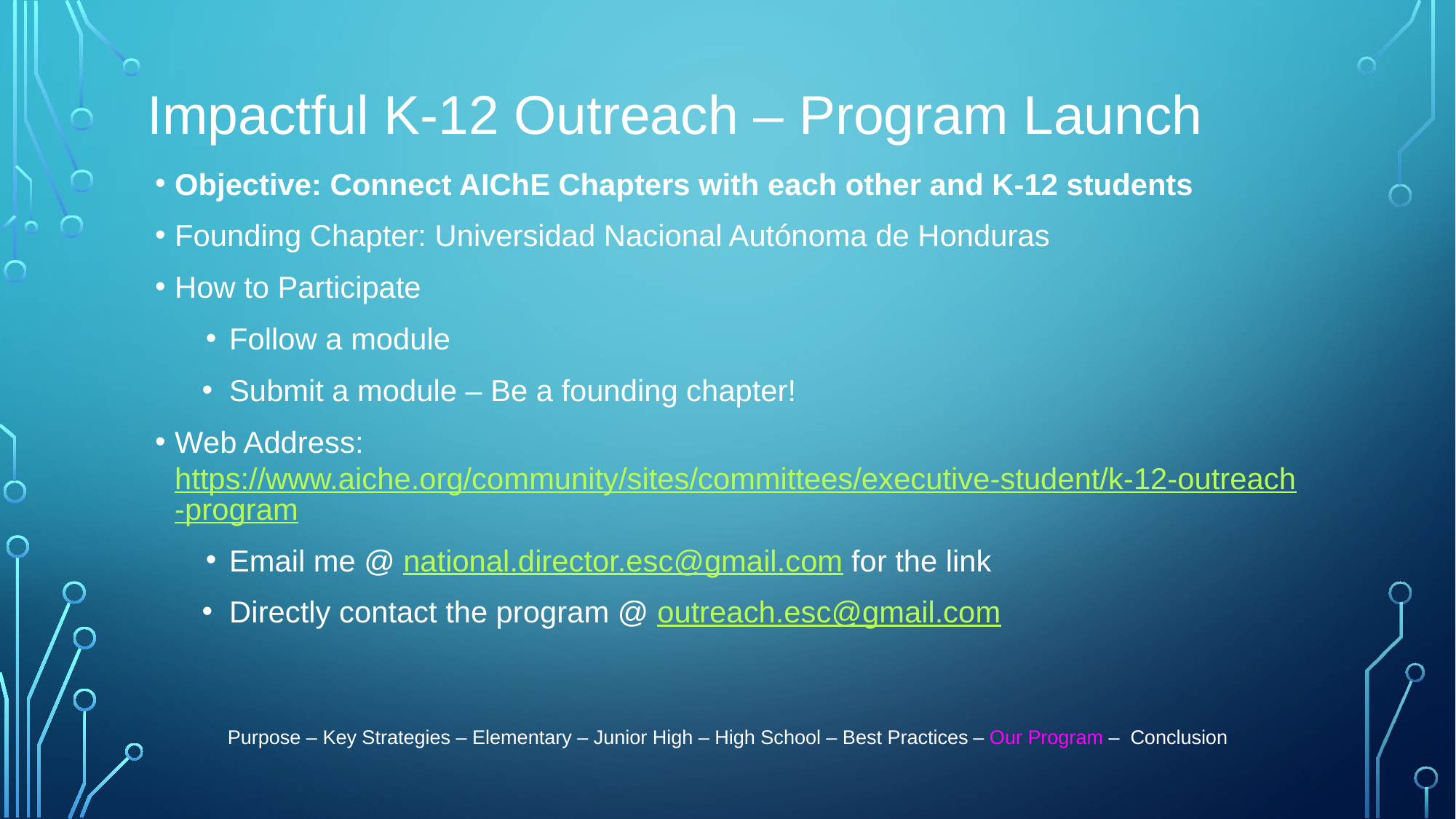

# Impactful K-12 Outreach – Program Launch
Objective: Connect AIChE Chapters with each other and K-12 students
Founding Chapter: Universidad Nacional Autónoma de Honduras
How to Participate
Follow a module
Submit a module – Be a founding chapter!
Web Address: https://www.aiche.org/community/sites/committees/executive-student/k-12-outreach-program
Email me @ national.director.esc@gmail.com for the link
Directly contact the program @ outreach.esc@gmail.com
Purpose – Key Strategies – Elementary – Junior High – High School – Best Practices – Our Program –  Conclusion